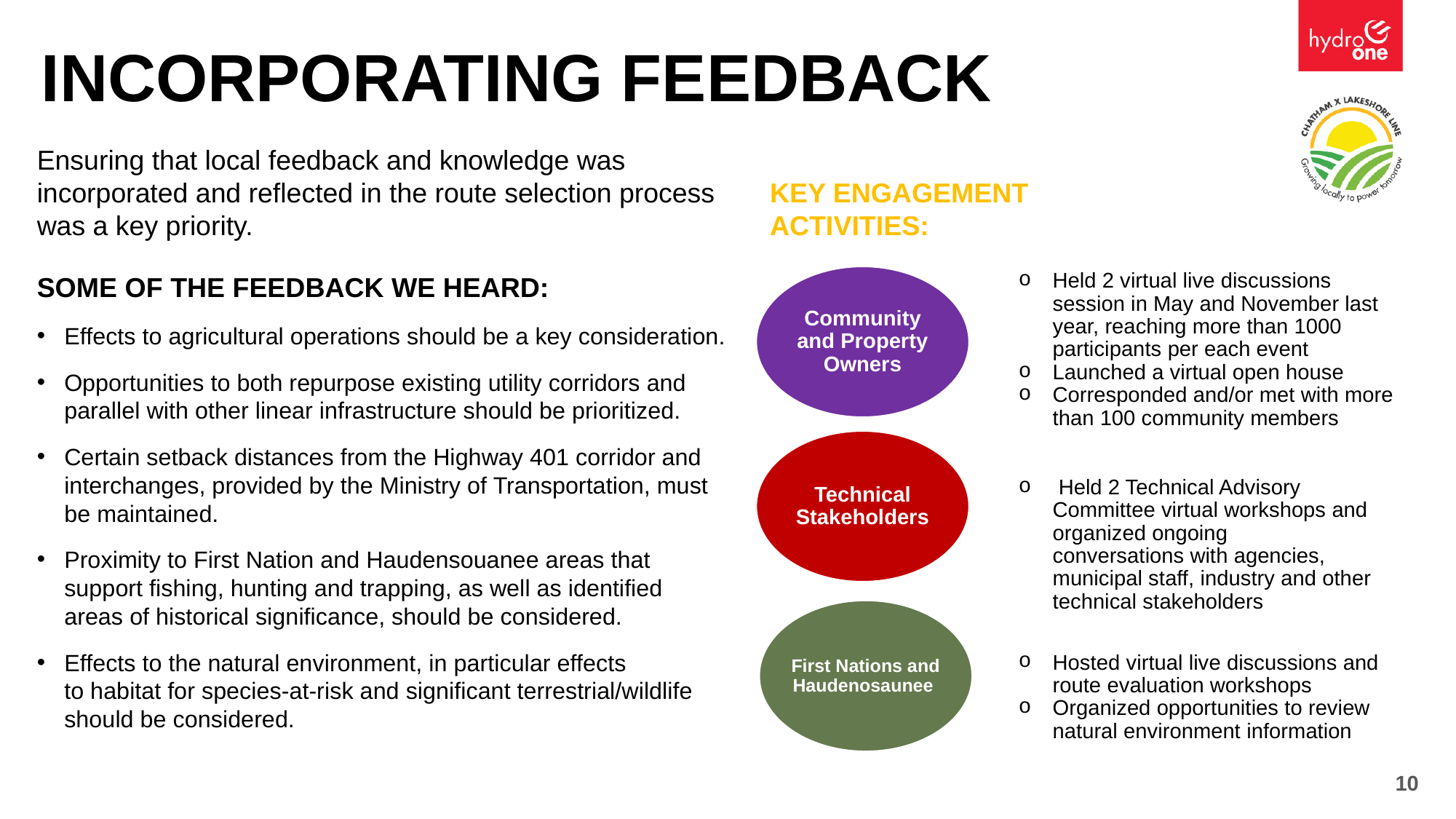

INCORPORATING FEEDBACK
Ensuring that local feedback and knowledge was incorporated and reflected in the route selection process was a key priority. 
SOME OF THE FEEDBACK WE HEARD:
Effects to agricultural operations should be a key consideration.
Opportunities to both repurpose existing utility corridors and parallel with other linear infrastructure should be prioritized.
Certain setback distances from the Highway 401 corridor and interchanges, provided by the Ministry of Transportation, must be maintained.
Proximity to First Nation and Haudensouanee areas that support fishing, hunting and trapping, as well as identified areas of historical significance, should be considered.
Effects to the natural environment, in particular effects
to habitat for species-at-risk and significant terrestrial/wildlife should be considered.

KEY ENGAGEMENT ACTIVITIES:
Community and Property Owners
Held 2 virtual live discussions session in May and November last year, reaching more than 1000 participants per each event
Launched a virtual open house
Corresponded and/or met with more than 100 community members
Technical Stakeholders
 Held 2 Technical Advisory Committee virtual workshops and organized ongoing conversations with agencies, municipal staff, industry and other technical stakeholders
First Nations and Haudenosaunee
Hosted virtual live discussions and route evaluation workshops
Organized opportunities to review natural environment information

10